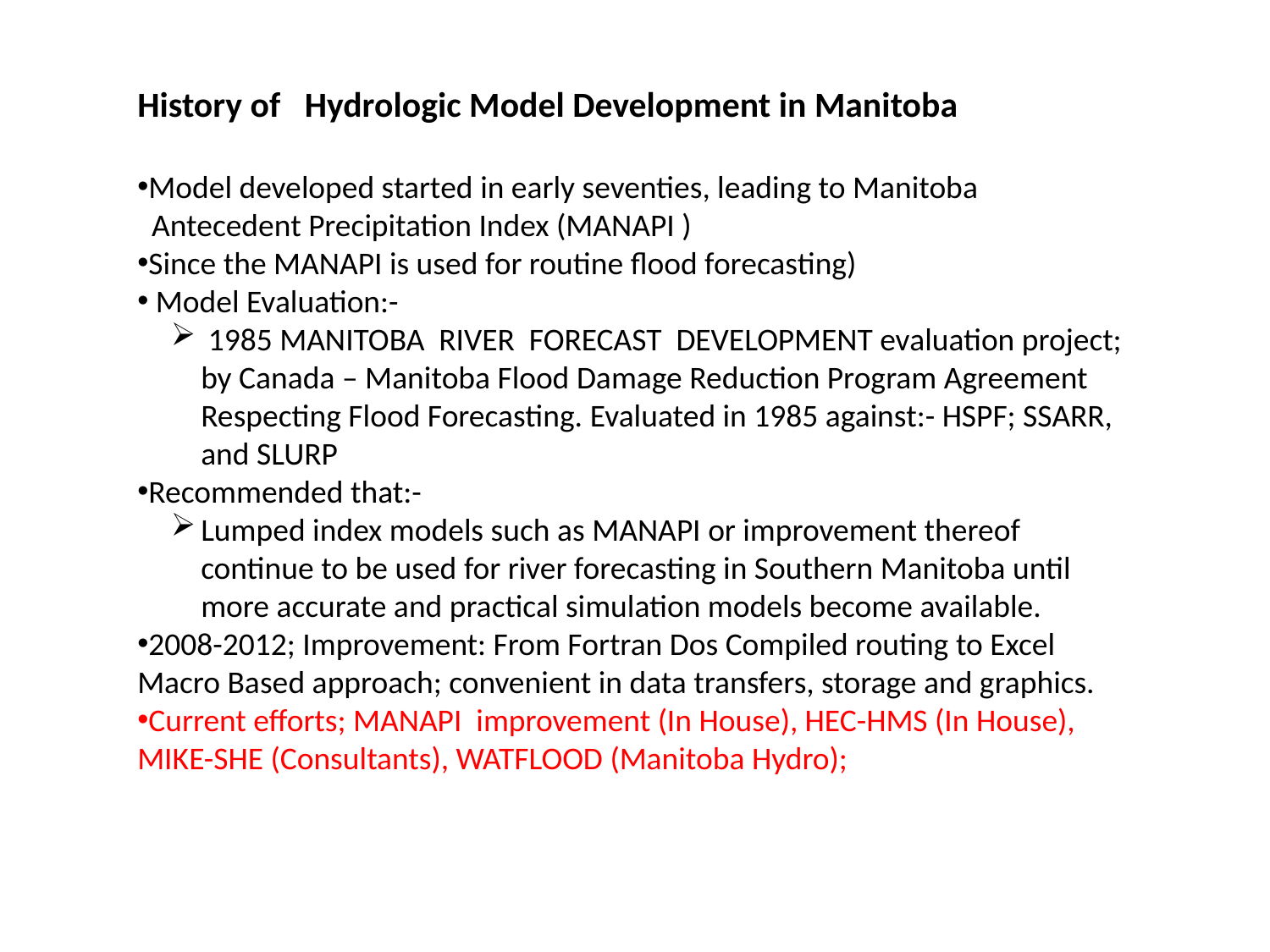

History of   Hydrologic Model Development in Manitoba
Model developed started in early seventies, leading to Manitoba
  Antecedent Precipitation Index (MANAPI )
Since the MANAPI is used for routine flood forecasting)
 Model Evaluation:-
 1985 MANITOBA  RIVER  FORECAST  DEVELOPMENT evaluation project; by Canada – Manitoba Flood Damage Reduction Program Agreement Respecting Flood Forecasting. Evaluated in 1985 against:- HSPF; SSARR, and SLURP
Recommended that:-
Lumped index models such as MANAPI or improvement thereof continue to be used for river forecasting in Southern Manitoba until more accurate and practical simulation models become available.
2008-2012; Improvement: From Fortran Dos Compiled routing to Excel Macro Based approach; convenient in data transfers, storage and graphics.
Current efforts; MANAPI  improvement (In House), HEC-HMS (In House), MIKE-SHE (Consultants), WATFLOOD (Manitoba Hydro);